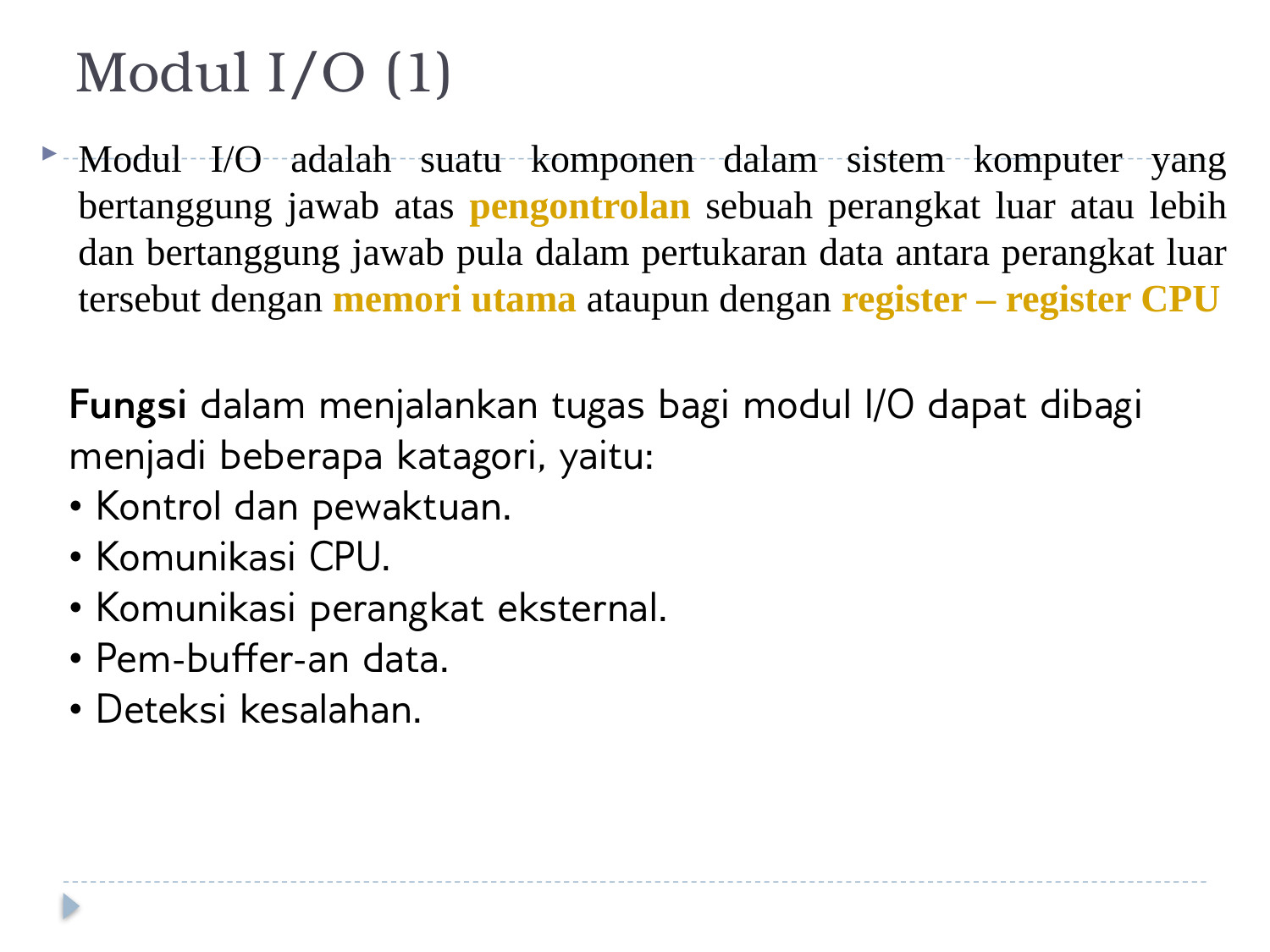

# Modul I/O (1)
Modul I/O adalah suatu komponen dalam sistem komputer yang bertanggung jawab atas pengontrolan sebuah perangkat luar atau lebih dan bertanggung jawab pula dalam pertukaran data antara perangkat luar tersebut dengan memori utama ataupun dengan register – register CPU
Fungsi dalam menjalankan tugas bagi modul I/O dapat dibagi menjadi beberapa katagori, yaitu:
• Kontrol dan pewaktuan.
• Komunikasi CPU.
• Komunikasi perangkat eksternal.
• Pem-buffer-an data.
• Deteksi kesalahan.